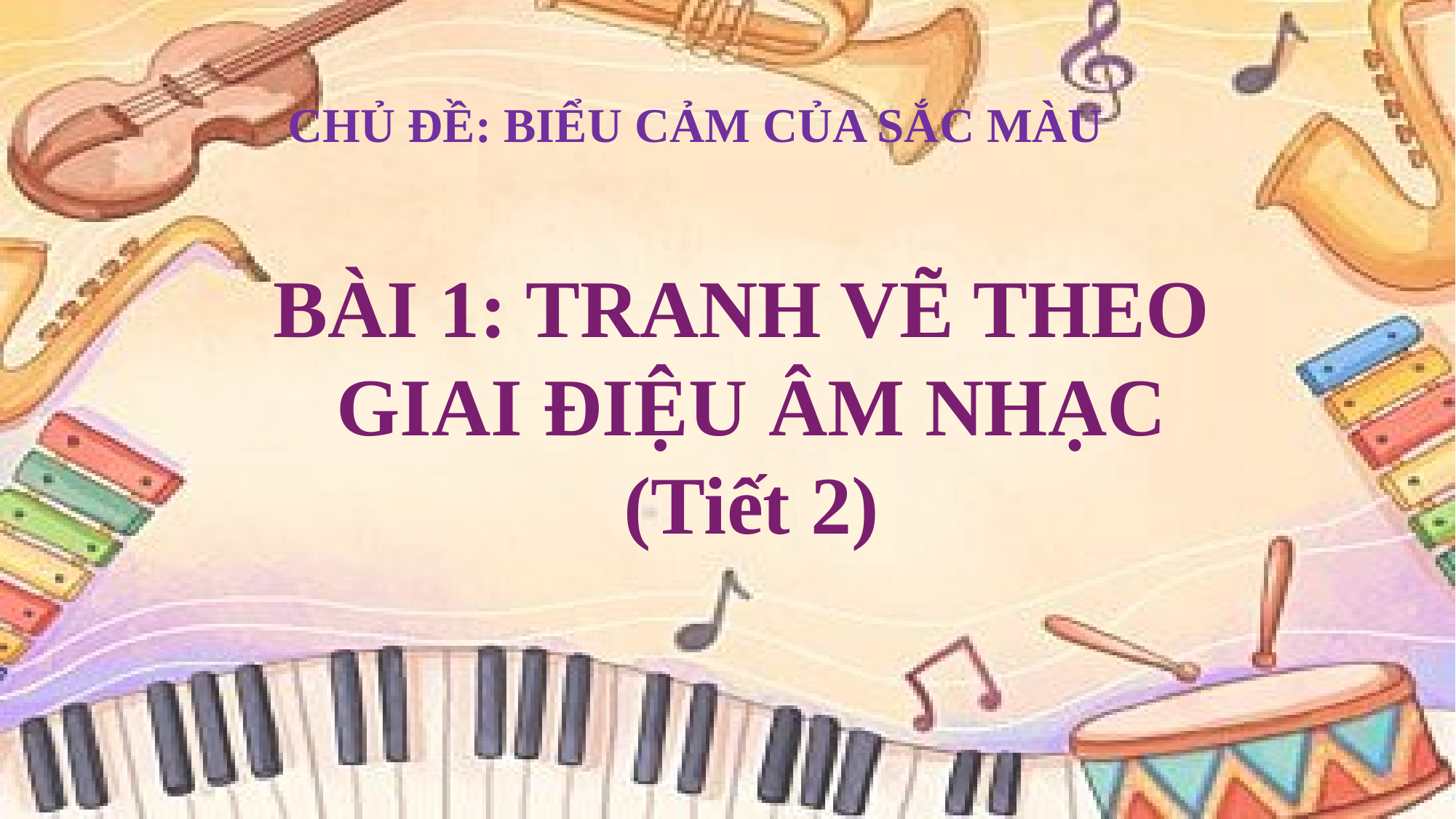

CHỦ ĐỀ: BIỂU CẢM CỦA SẮC MÀU
BÀI 1: TRANH VẼ THEO
GIAI ĐIỆU ÂM NHẠC
(Tiết 2)